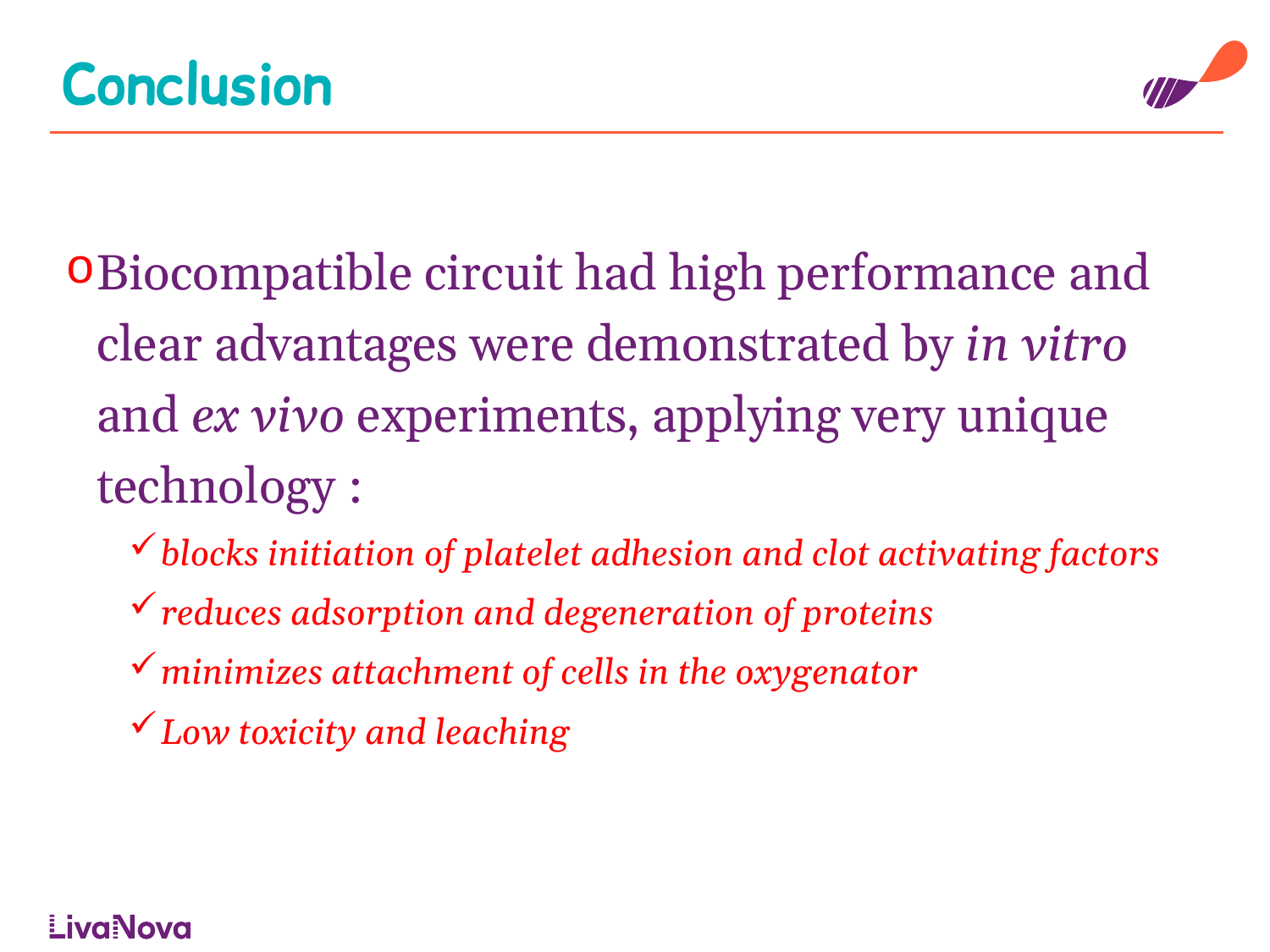

# Conclusion
Biocompatible circuit had high performance and clear advantages were demonstrated by in vitro and ex vivo experiments, applying very unique technology :
blocks initiation of platelet adhesion and clot activating factors
reduces adsorption and degeneration of proteins
minimizes attachment of cells in the oxygenator
Low toxicity and leaching